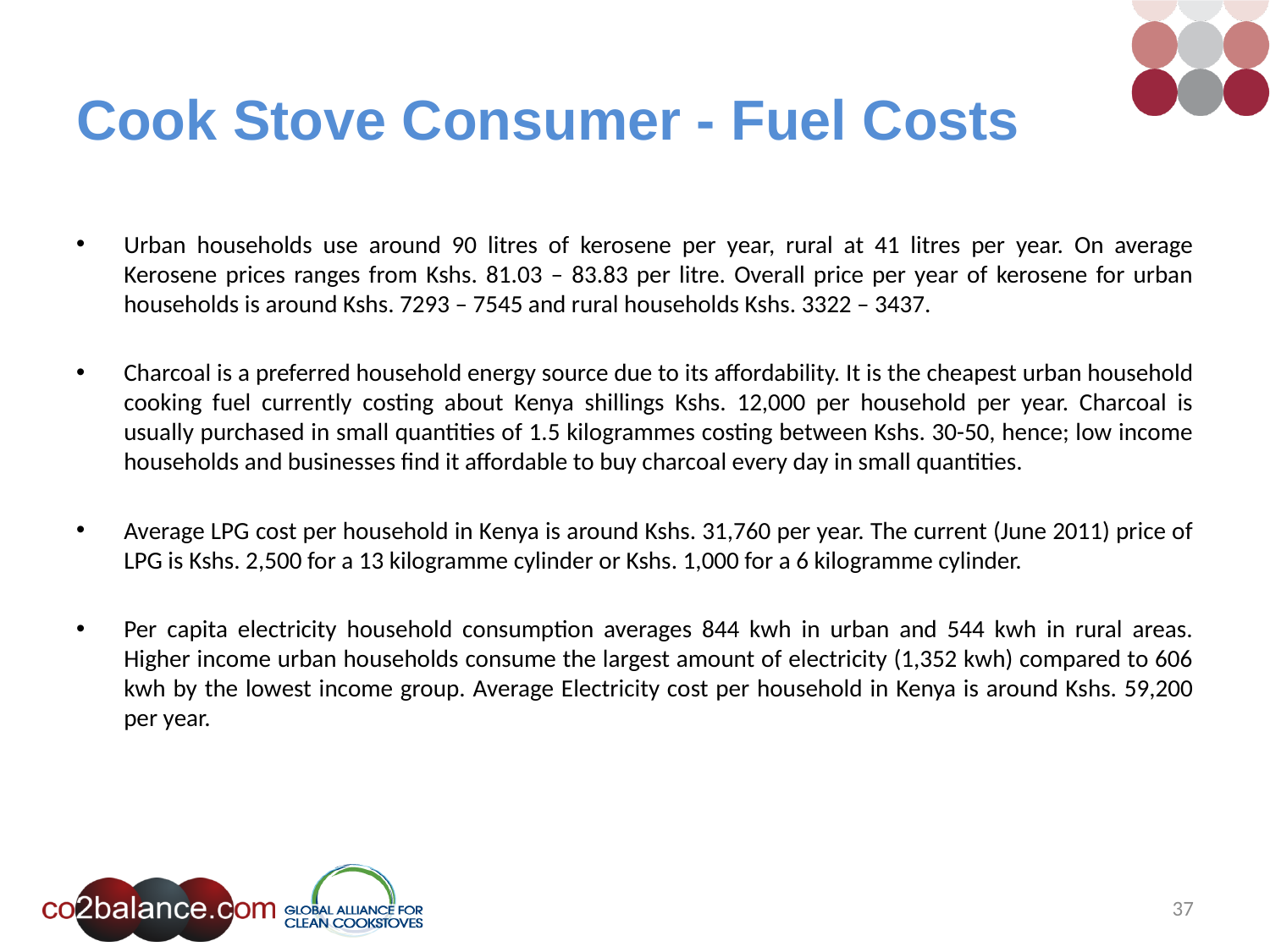

# Cook Stove Consumer - Fuel Costs
Urban households use around 90 litres of kerosene per year, rural at 41 litres per year. On average Kerosene prices ranges from Kshs. 81.03 – 83.83 per litre. Overall price per year of kerosene for urban households is around Kshs. 7293 – 7545 and rural households Kshs. 3322 – 3437.

Charcoal is a preferred household energy source due to its affordability. It is the cheapest urban household cooking fuel currently costing about Kenya shillings Kshs. 12,000 per household per year. Charcoal is usually purchased in small quantities of 1.5 kilogrammes costing between Kshs. 30-50, hence; low income households and businesses find it affordable to buy charcoal every day in small quantities.

Average LPG cost per household in Kenya is around Kshs. 31,760 per year. The current (June 2011) price of LPG is Kshs. 2,500 for a 13 kilogramme cylinder or Kshs. 1,000 for a 6 kilogramme cylinder.

Per capita electricity household consumption averages 844 kwh in urban and 544 kwh in rural areas. Higher income urban households consume the largest amount of electricity (1,352 kwh) compared to 606 kwh by the lowest income group. Average Electricity cost per household in Kenya is around Kshs. 59,200 per year.
37